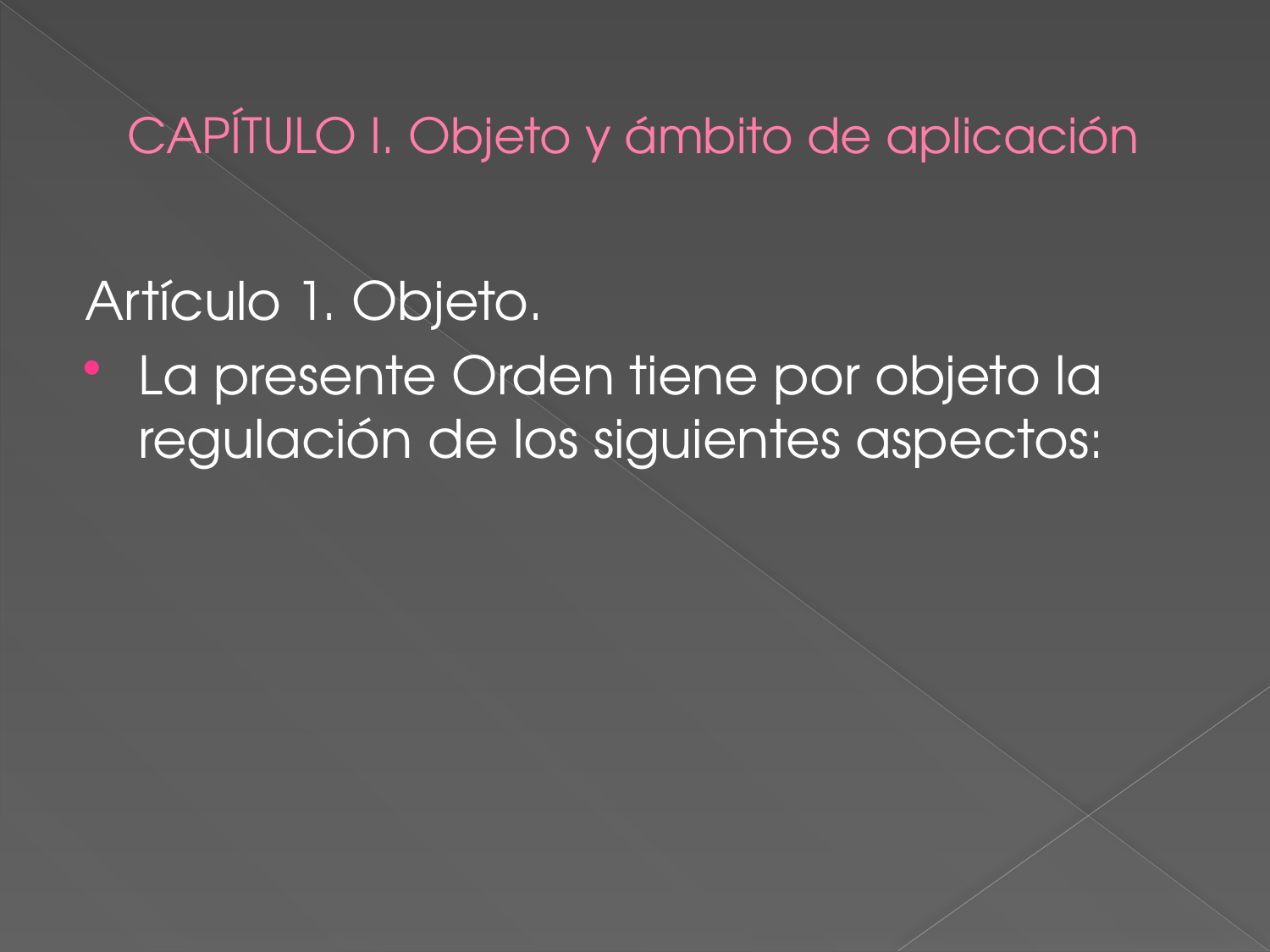

# CAPÍTULO I. Objeto y ámbito de aplicación
Artículo 1. Objeto.
La presente Orden tiene por objeto la regulación de los siguientes aspectos: